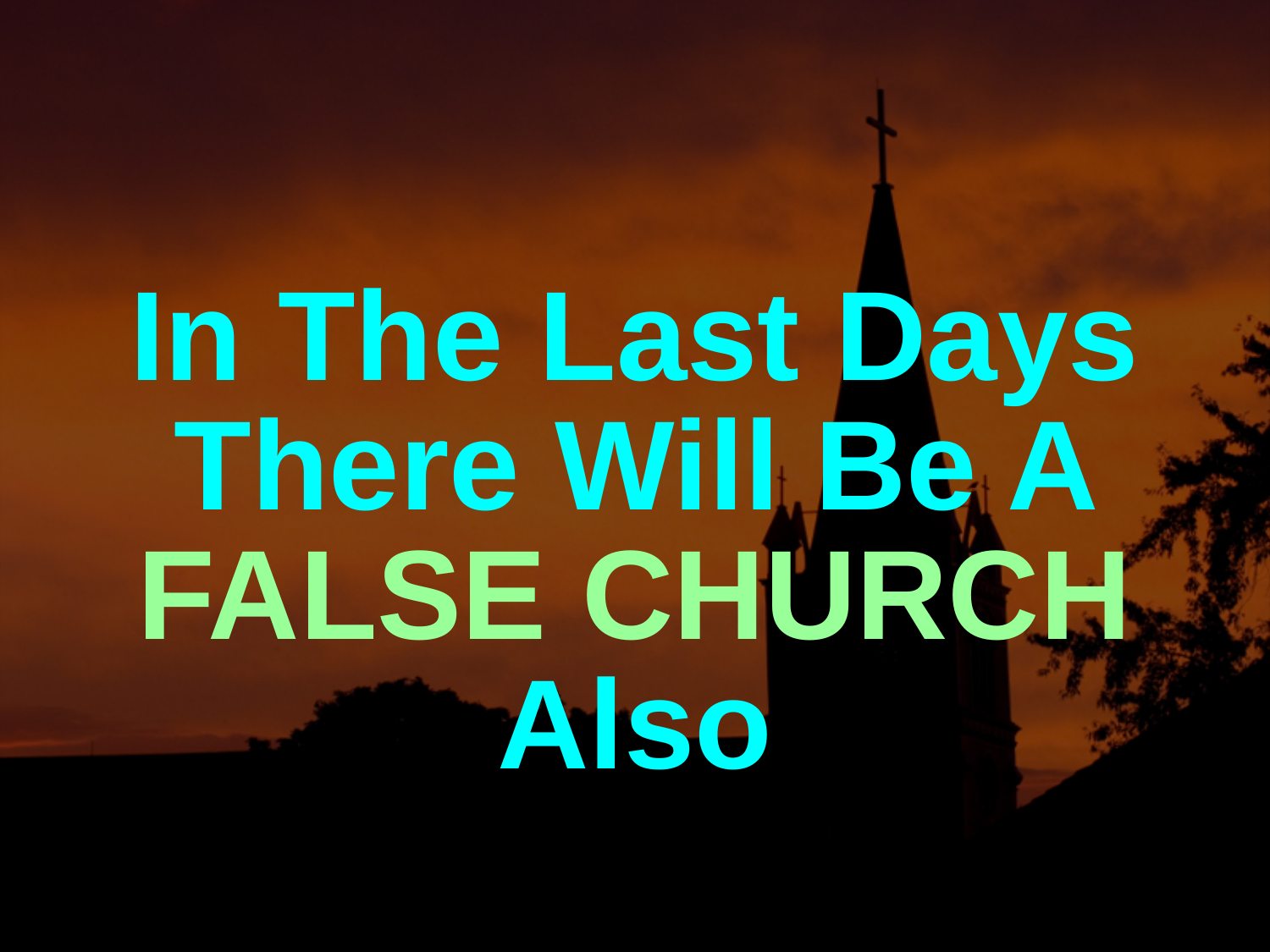

In The Last Days There Will Be A FALSE CHURCH Also